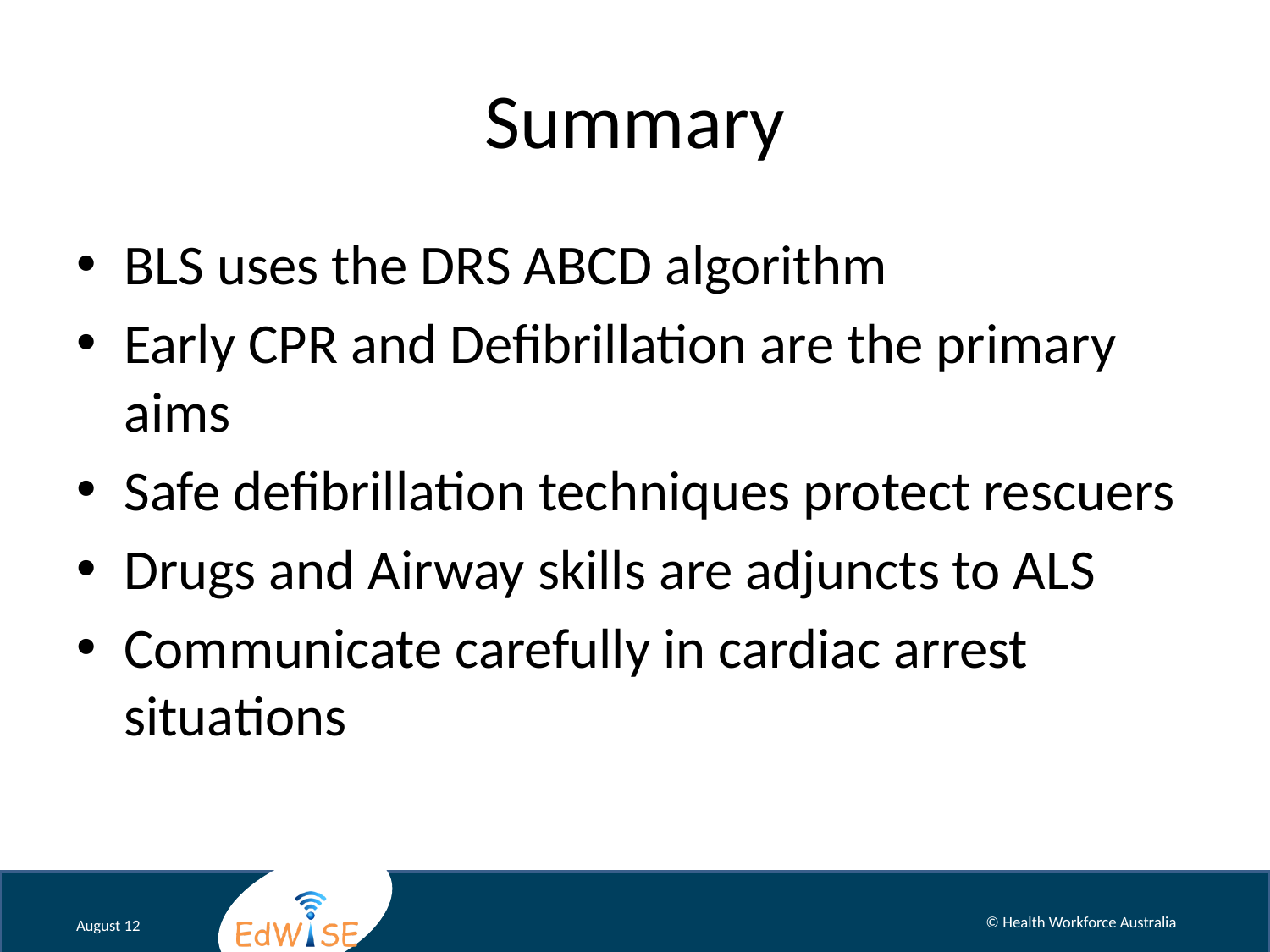

# Summary
BLS uses the DRS ABCD algorithm
Early CPR and Defibrillation are the primary aims
Safe defibrillation techniques protect rescuers
Drugs and Airway skills are adjuncts to ALS
Communicate carefully in cardiac arrest situations
© Health Workforce Australia
August 12